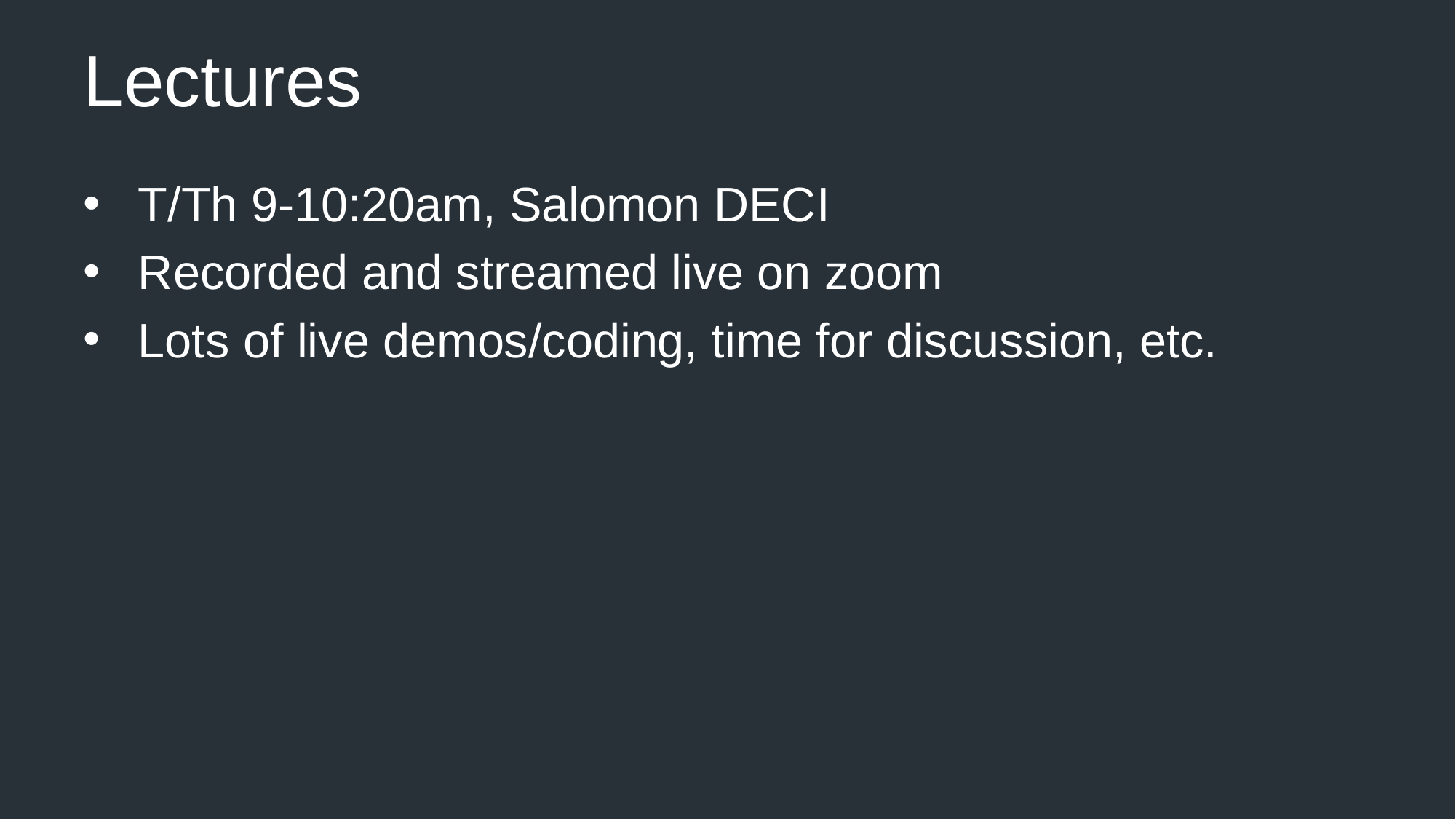

# Lectures
T/Th 9-10:20am, Salomon DECI
Recorded and streamed live on zoom
Lots of live demos/coding, time for discussion, etc.